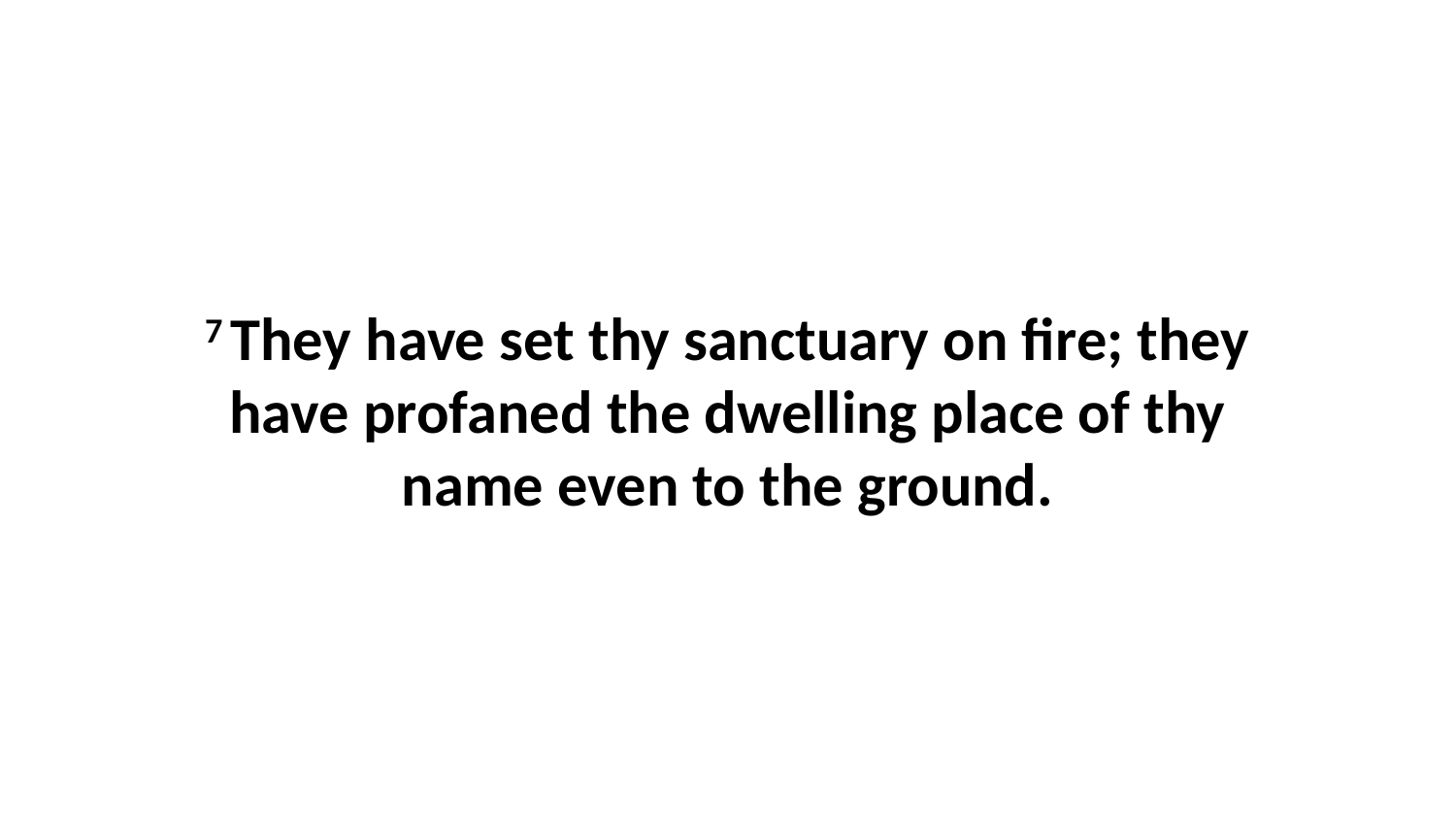

7 They have set thy sanctuary on fire; they have profaned the dwelling place of thy name even to the ground.